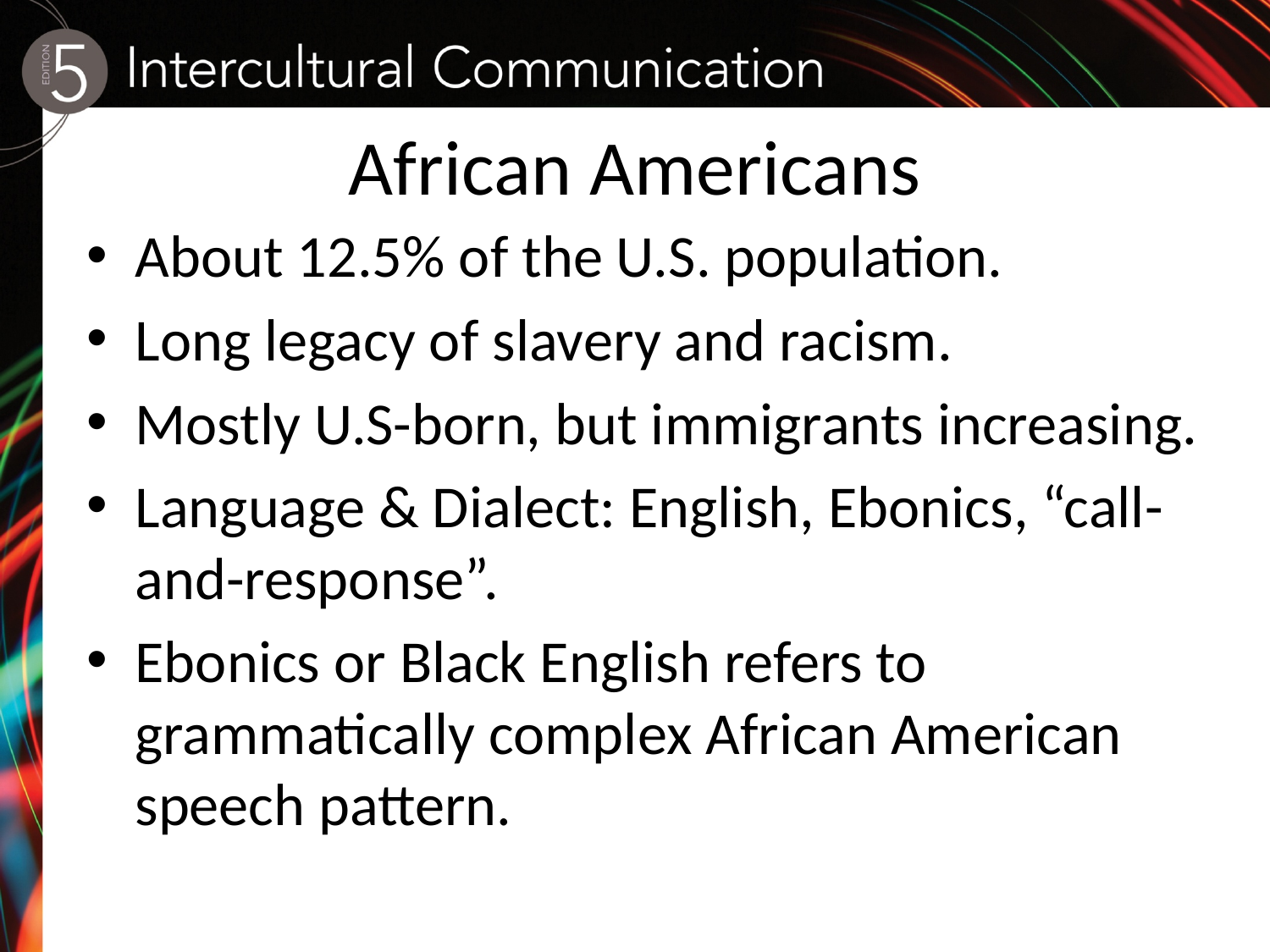

# African Americans
About 12.5% of the U.S. population.
Long legacy of slavery and racism.
Mostly U.S-born, but immigrants increasing.
Language & Dialect: English, Ebonics, “call-and-response”.
Ebonics or Black English refers to grammatically complex African American speech pattern.